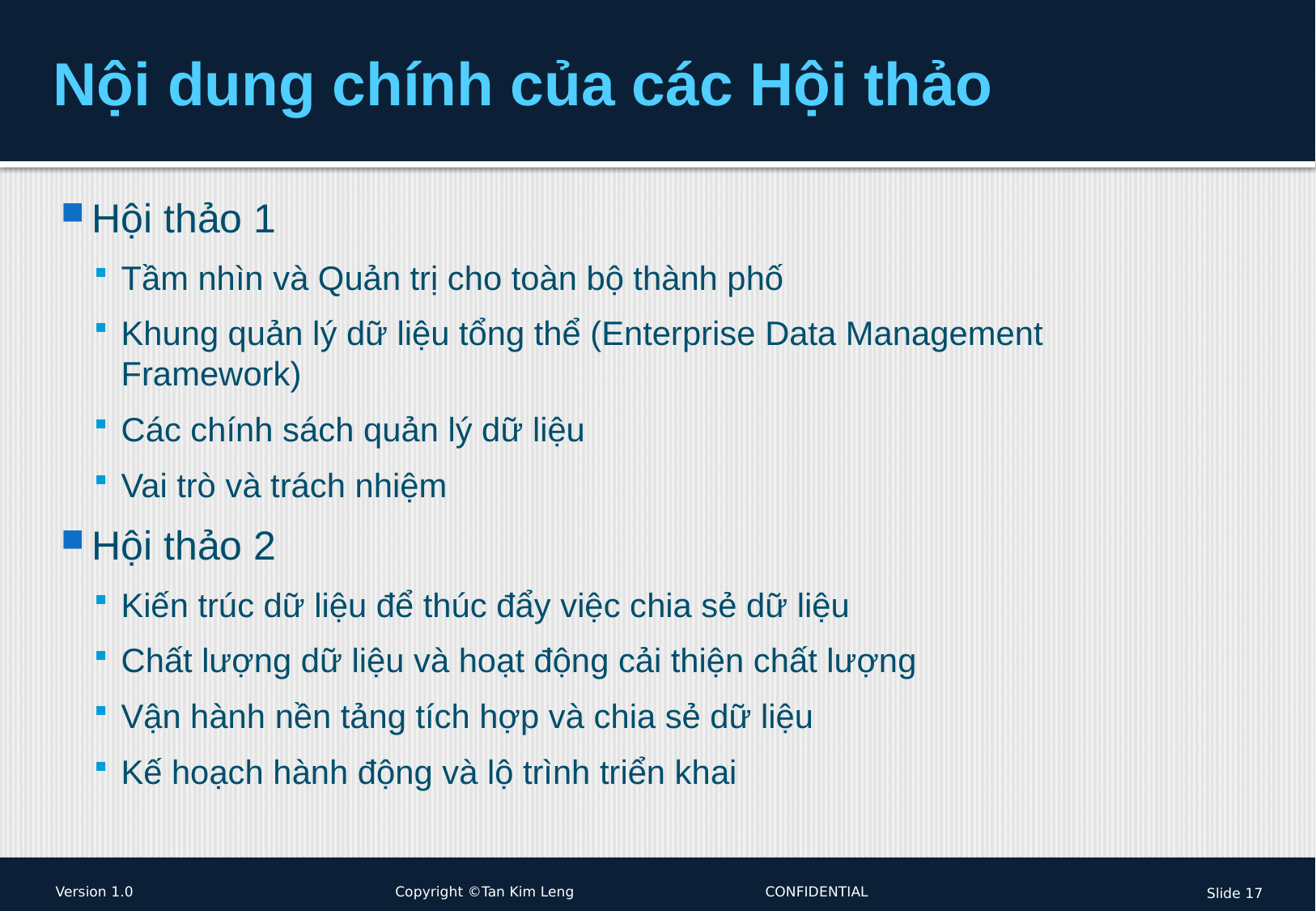

# Nội dung chính của các Hội thảo
Hội thảo 1
Tầm nhìn và Quản trị cho toàn bộ thành phố
Khung quản lý dữ liệu tổng thể (Enterprise Data Management Framework)
Các chính sách quản lý dữ liệu
Vai trò và trách nhiệm
Hội thảo 2
Kiến trúc dữ liệu để thúc đẩy việc chia sẻ dữ liệu
Chất lượng dữ liệu và hoạt động cải thiện chất lượng
Vận hành nền tảng tích hợp và chia sẻ dữ liệu
Kế hoạch hành động và lộ trình triển khai

Version 1.0
Copyright ©Tan Kim Leng                                           CONFIDENTIAL
Slide 17